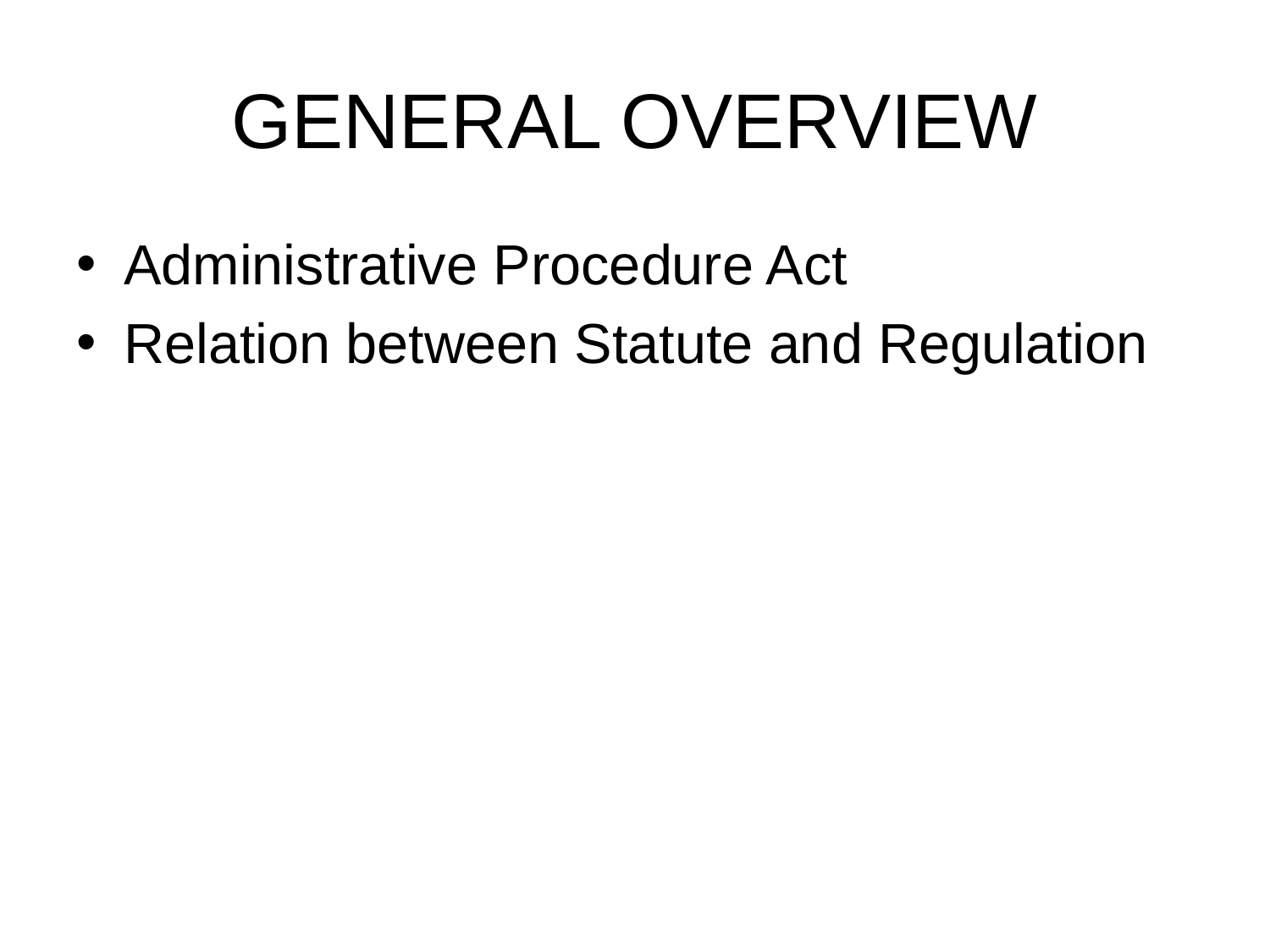

# General Overview
Administrative Procedure Act
Relation between Statute and Regulation